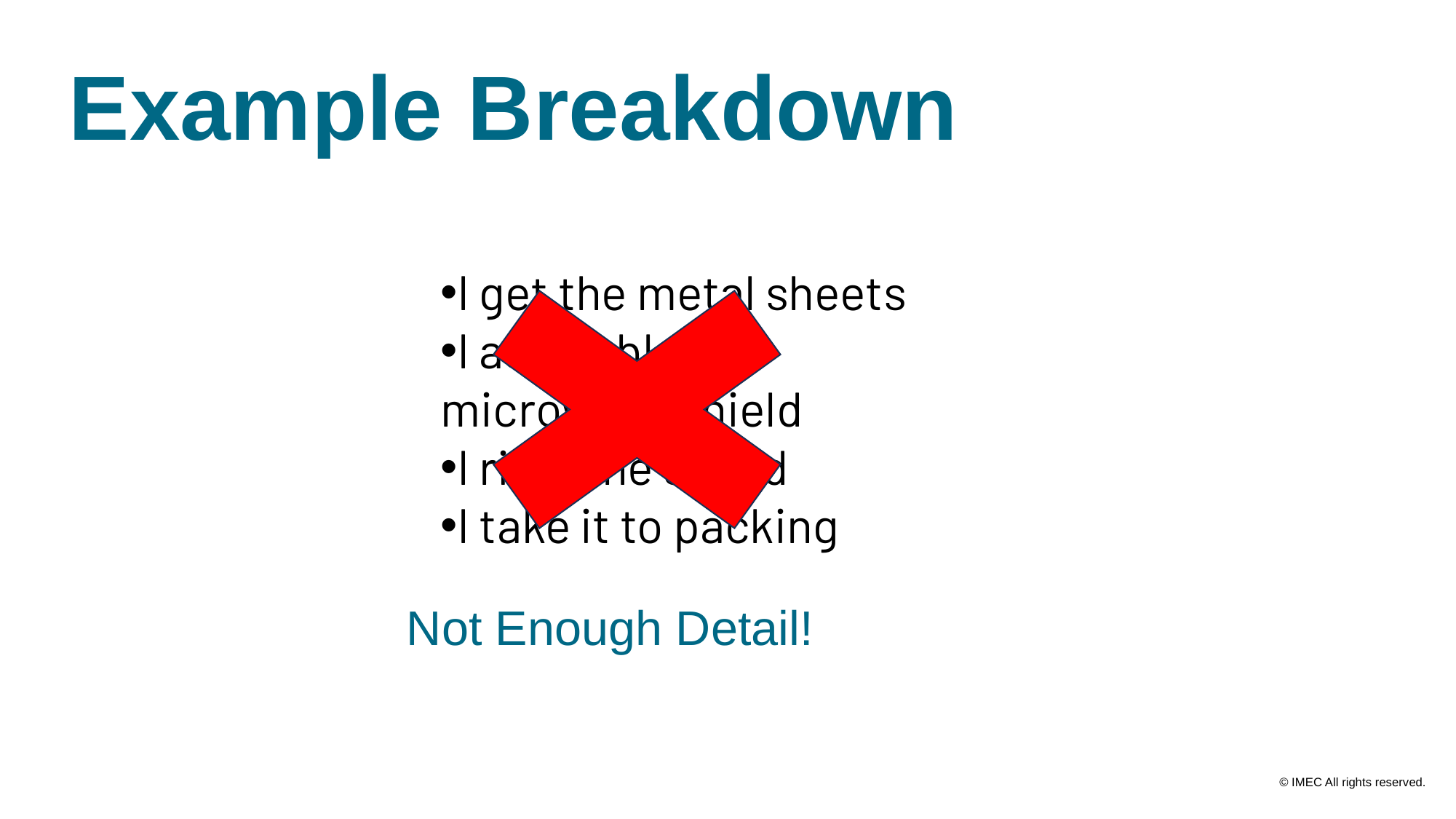

Example Breakdown

I get the metal sheets​
I assemble the microwave shield​
I rivet the shield​
I take it to packing
Not Enough Detail!